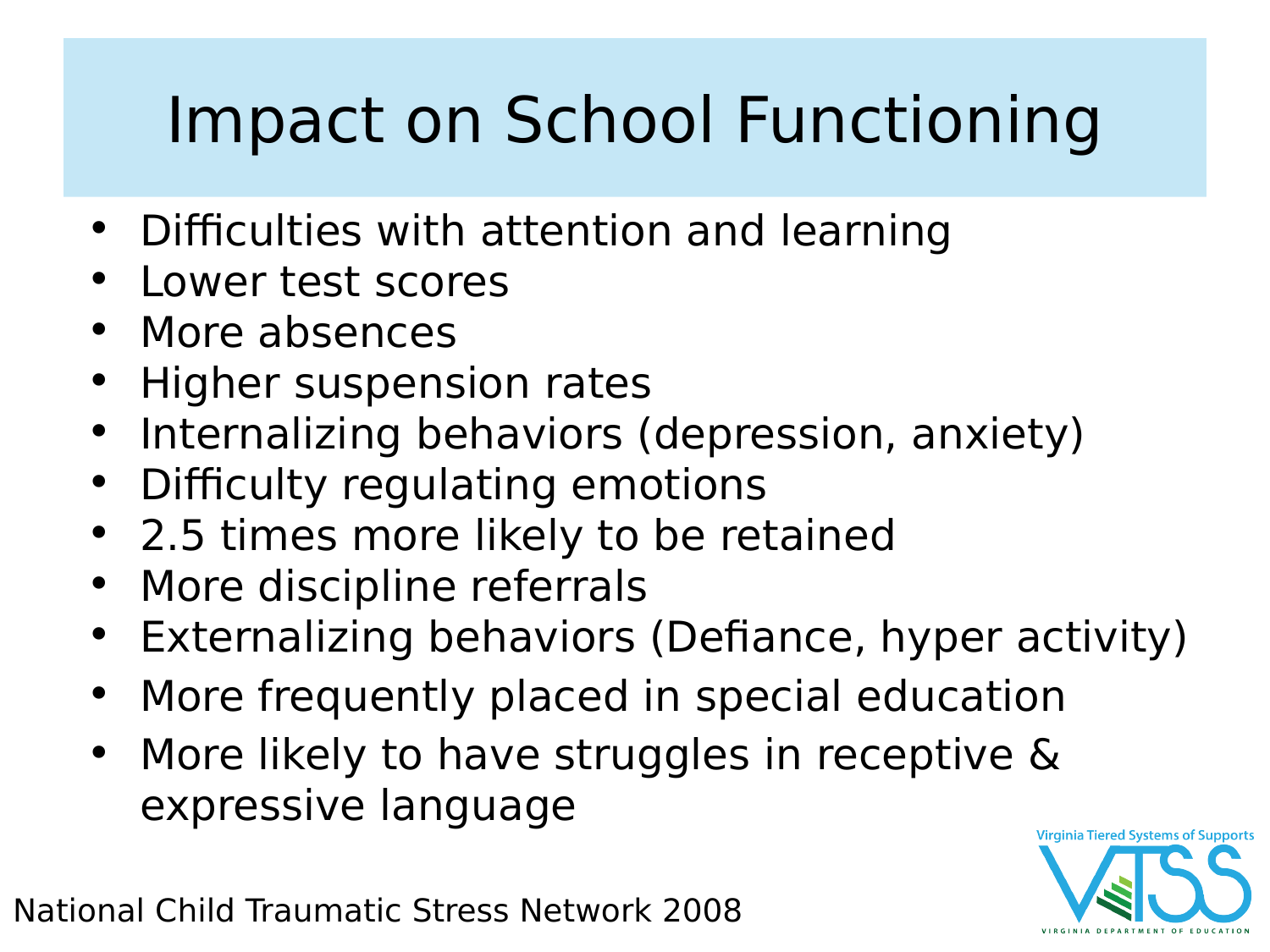

# Impact on School Functioning
Difficulties with attention and learning
Lower test scores
More absences
Higher suspension rates
Internalizing behaviors (depression, anxiety)
Difficulty regulating emotions
2.5 times more likely to be retained
More discipline referrals
Externalizing behaviors (Defiance, hyper activity)
More frequently placed in special education
More likely to have struggles in receptive & expressive language

National Child Traumatic Stress Network 2008